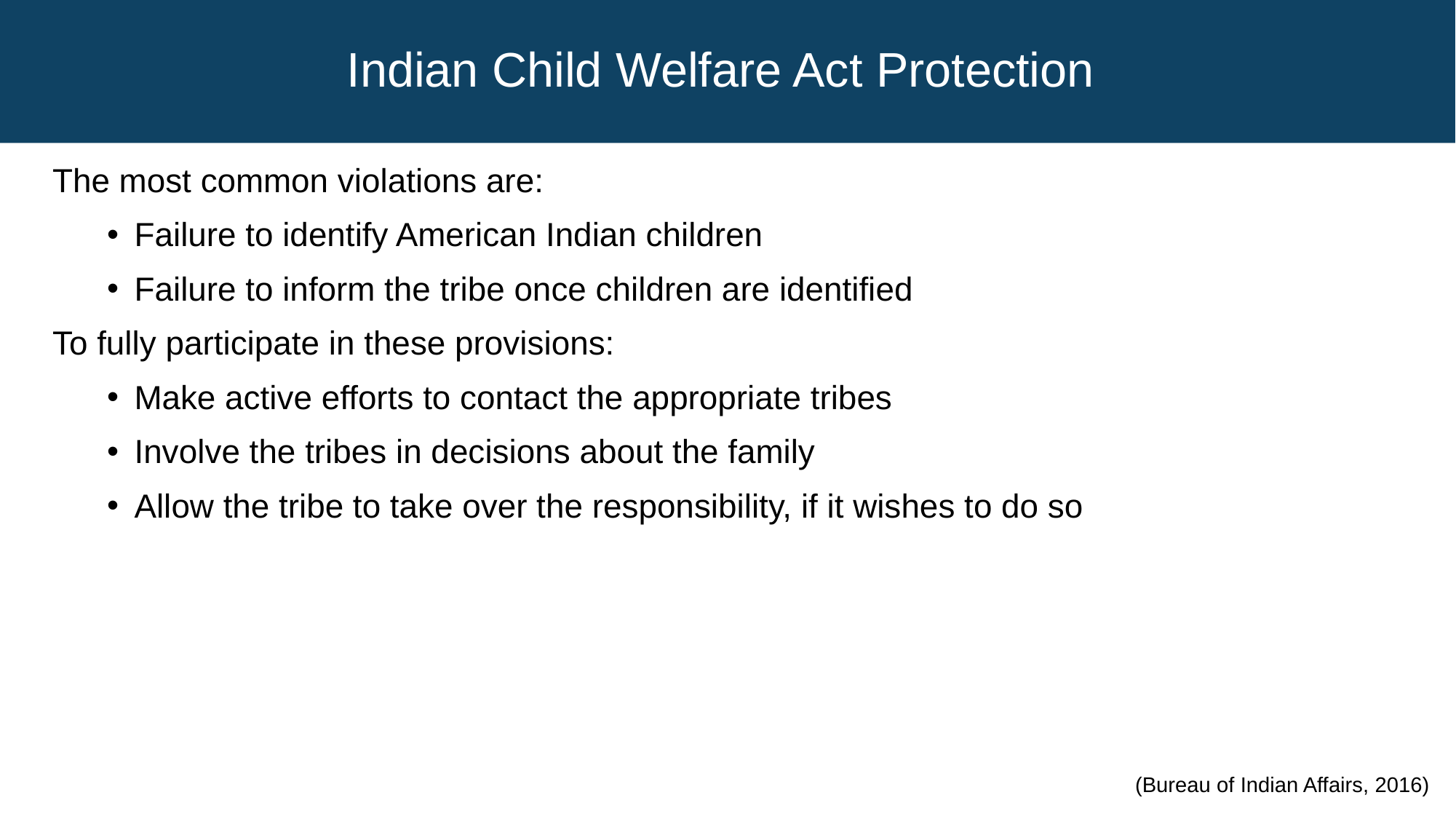

# Indian Child Welfare Act Protection
The most common violations are:
Failure to identify American Indian children
Failure to inform the tribe once children are identified
To fully participate in these provisions:
Make active efforts to contact the appropriate tribes
Involve the tribes in decisions about the family
Allow the tribe to take over the responsibility, if it wishes to do so
(Bureau of Indian Affairs, 2016)